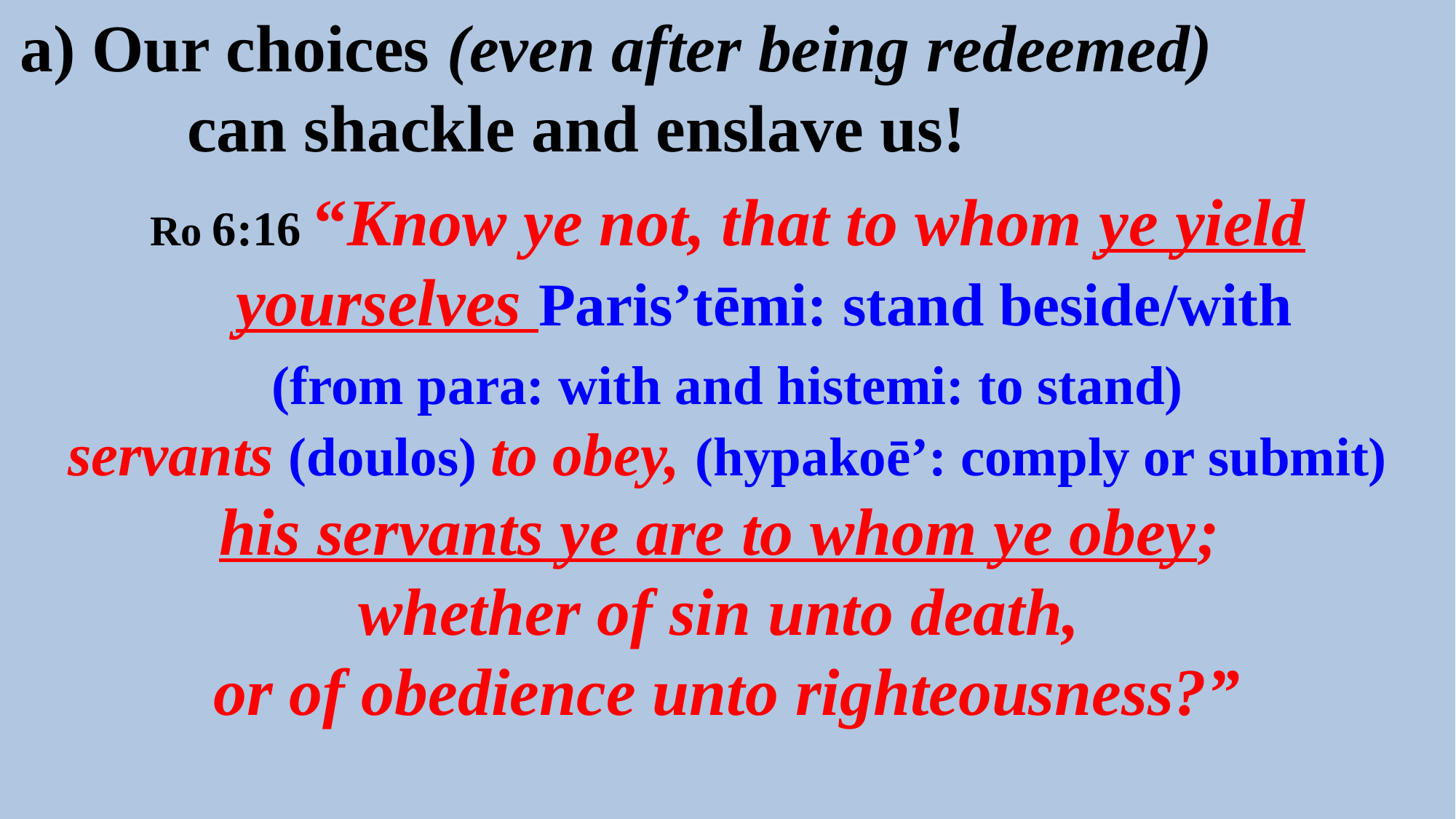

a) Our choices (even after being redeemed)
          can shackle and enslave us!
Ro 6:16 “Know ye not, that to whom ye yield yourselves Paris’tēmi: stand beside/with
(from para: with and histemi: to stand)
servants (doulos) to obey, (hypakoē’: comply or submit)
his servants ye are to whom ye obey;
whether of sin unto death,
or of obedience unto righteousness?”